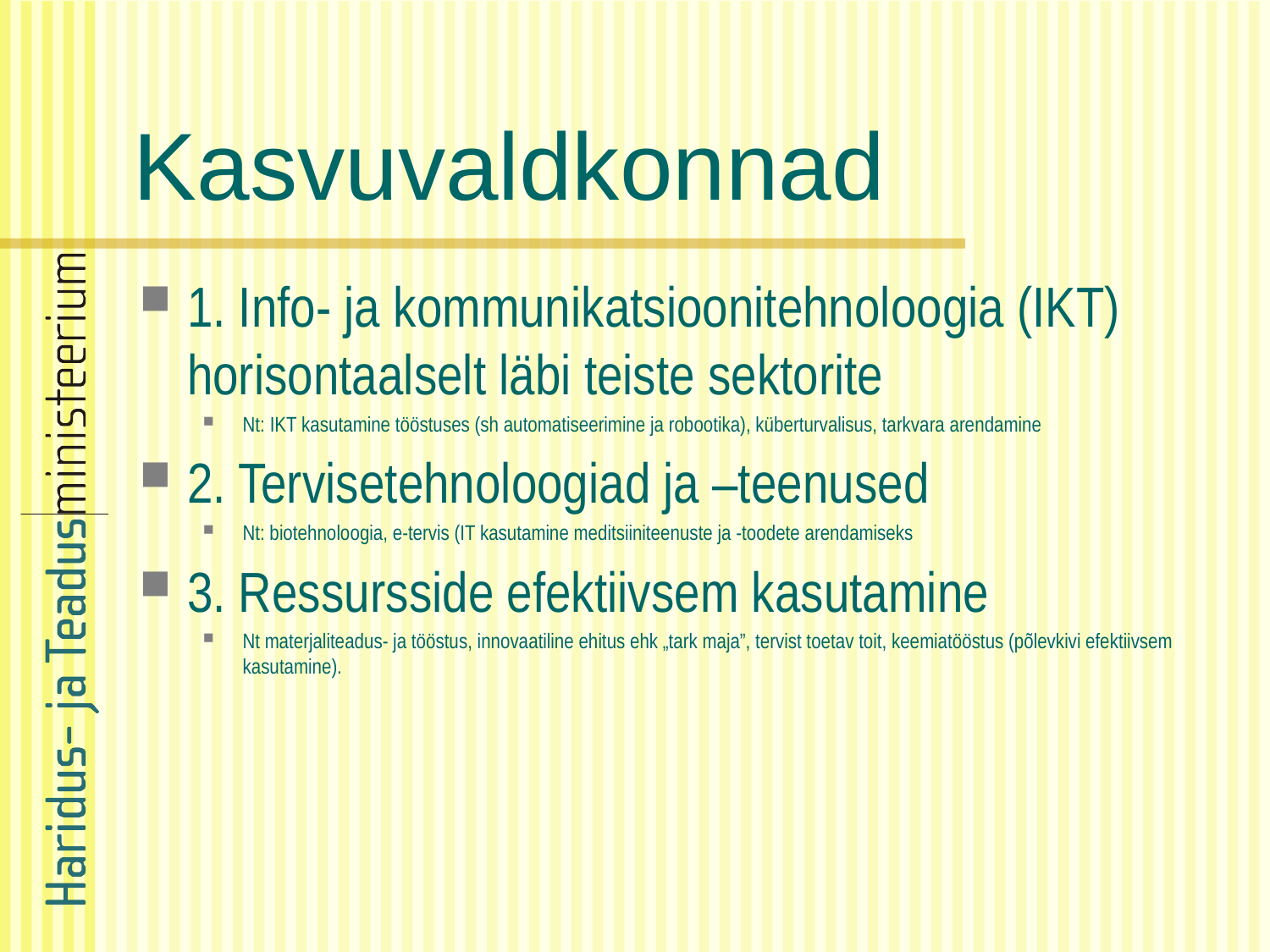

# Kasvuvaldkonnad
1. Info- ja kommunikatsioonitehnoloogia (IKT) horisontaalselt läbi teiste sektorite
Nt: IKT kasutamine tööstuses (sh automatiseerimine ja robootika), küberturvalisus, tarkvara arendamine
2. Tervisetehnoloogiad ja –teenused
Nt: biotehnoloogia, e-tervis (IT kasutamine meditsiiniteenuste ja -toodete arendamiseks
3. Ressursside efektiivsem kasutamine
Nt materjaliteadus- ja tööstus, innovaatiline ehitus ehk „tark maja”, tervist toetav toit, keemiatööstus (põlevkivi efektiivsem kasutamine).